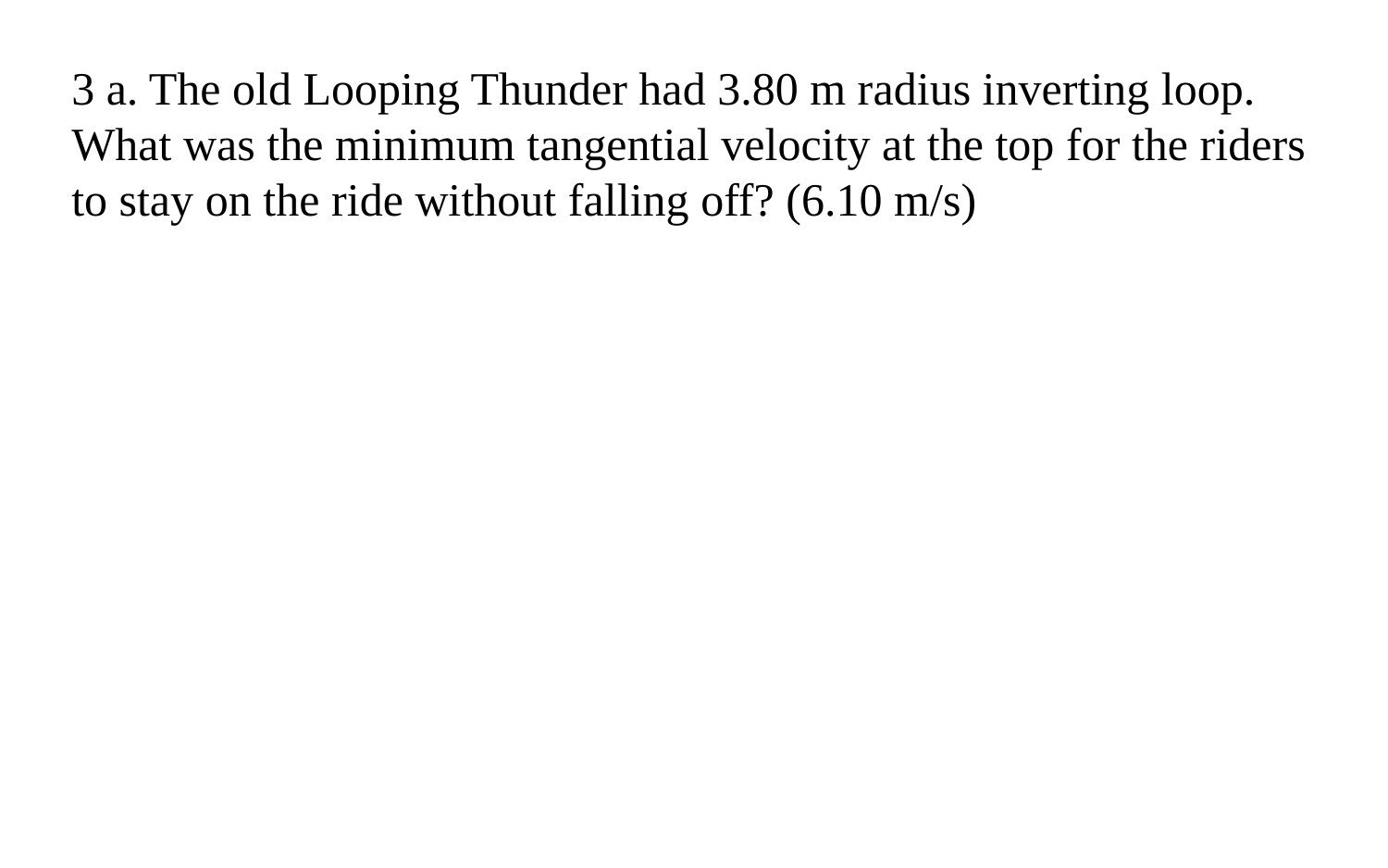

3 a. The old Looping Thunder had 3.80 m radius inverting loop.  What was the minimum tangential velocity at the top for the riders to stay on the ride without falling off? (6.10 m/s)